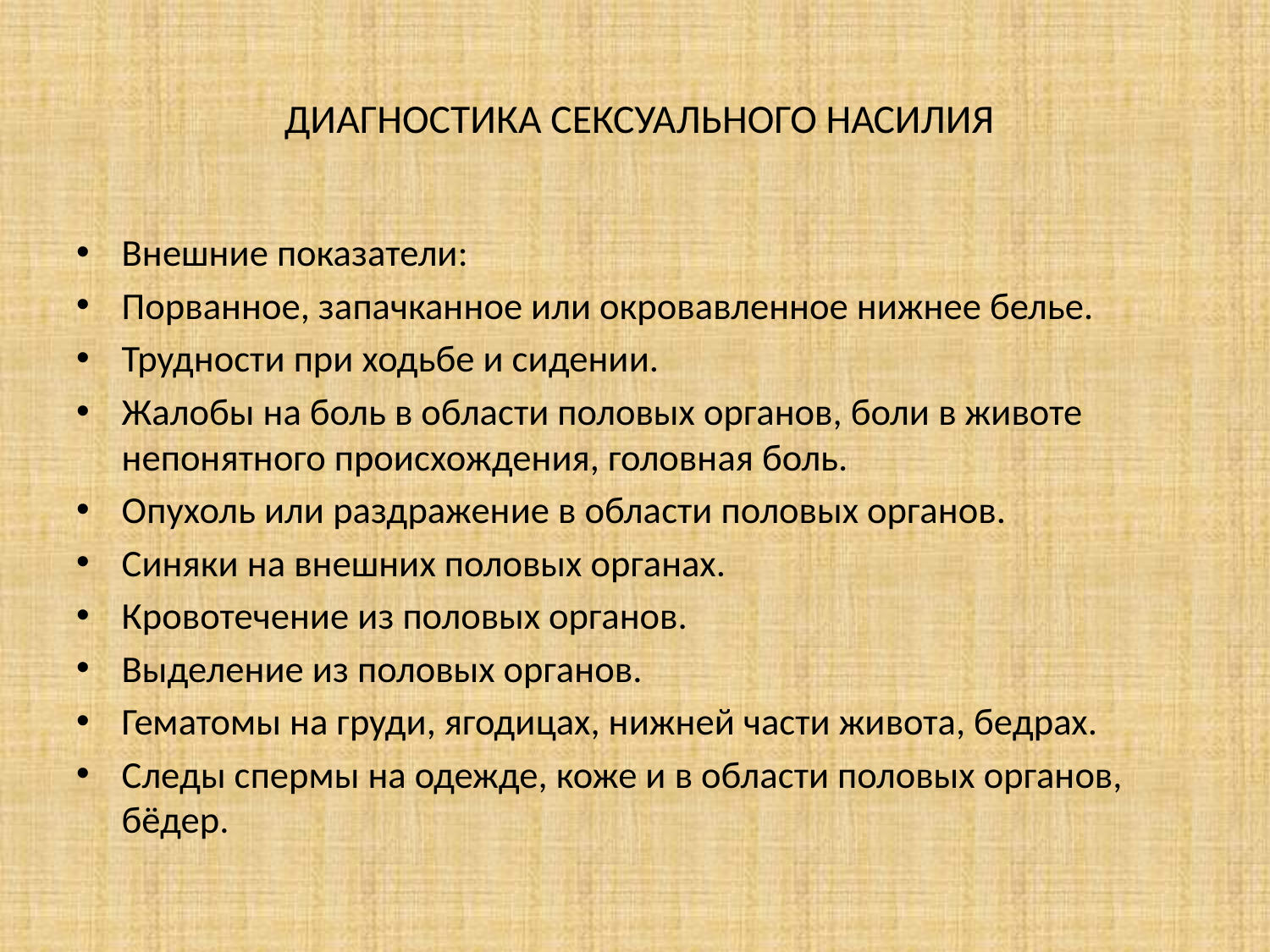

# ДИАГНОСТИКА СЕКСУАЛЬНОГО НАСИЛИЯ
Внешние показатели:
Порванное, запачканное или окровавленное нижнее белье.
Трудности при ходьбе и сидении.
Жалобы на боль в области половых органов, боли в животе непонятного происхождения, головная боль.
Опухоль или раздражение в области половых органов.
Синяки на внешних половых органах.
Кровотечение из половых органов.
Выделение из половых органов.
Гематомы на груди, ягодицах, нижней части живота, бедрах.
Следы спермы на одежде, коже и в области половых органов, бёдер.